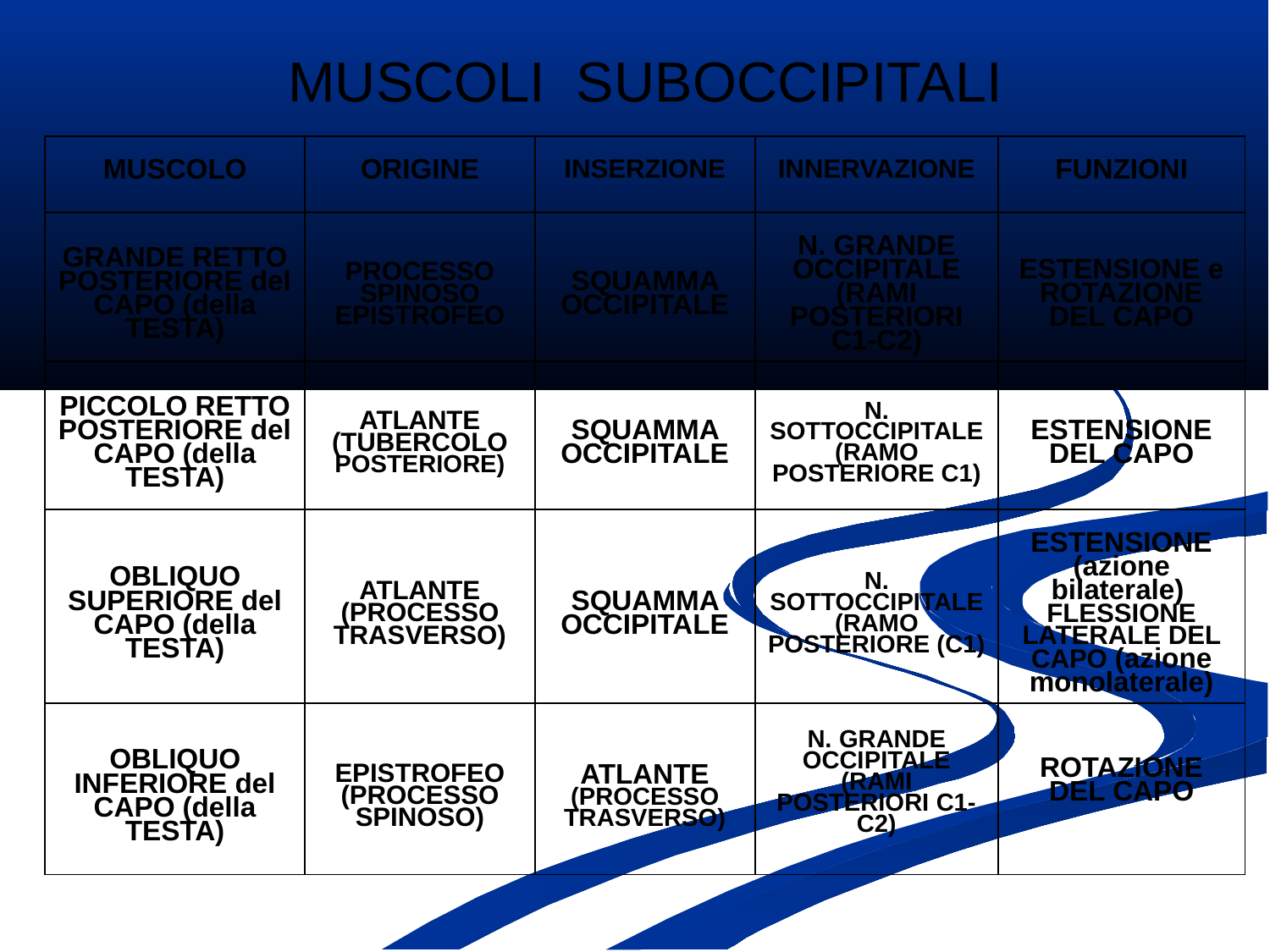

MUSCOLI  SUBOCCIPITALI
| MUSCOLO | ORIGINE | INSERZIONE | INNERVAZIONE | FUNZIONI |
| --- | --- | --- | --- | --- |
| GRANDE RETTO POSTERIORE del CAPO (della TESTA) | PROCESSO SPINOSO EPISTROFEO | SQUAMMA OCCIPITALE | N. GRANDE OCCIPITALE (RAMI POSTERIORI C1-C2) | ESTENSIONE e ROTAZIONE DEL CAPO |
| PICCOLO RETTO POSTERIORE del CAPO (della TESTA) | ATLANTE (TUBERCOLO POSTERIORE) | SQUAMMA OCCIPITALE | N. SOTTOCCIPITALE (RAMO POSTERIORE C1) | ESTENSIONE DEL CAPO |
| OBLIQUO SUPERIORE del CAPO (della TESTA) | ATLANTE (PROCESSO TRASVERSO) | SQUAMMA OCCIPITALE | N. SOTTOCCIPITALE (RAMO POSTERIORE (C1) | ESTENSIONE (azione bilaterale) FLESSIONE LATERALE DEL CAPO (azione monolaterale) |
| OBLIQUO INFERIORE del CAPO (della TESTA) | EPISTROFEO (PROCESSO SPINOSO) | ATLANTE (PROCESSO TRASVERSO) | N. GRANDE OCCIPITALE (RAMI POSTERIORI C1-C2) | ROTAZIONE DEL CAPO |